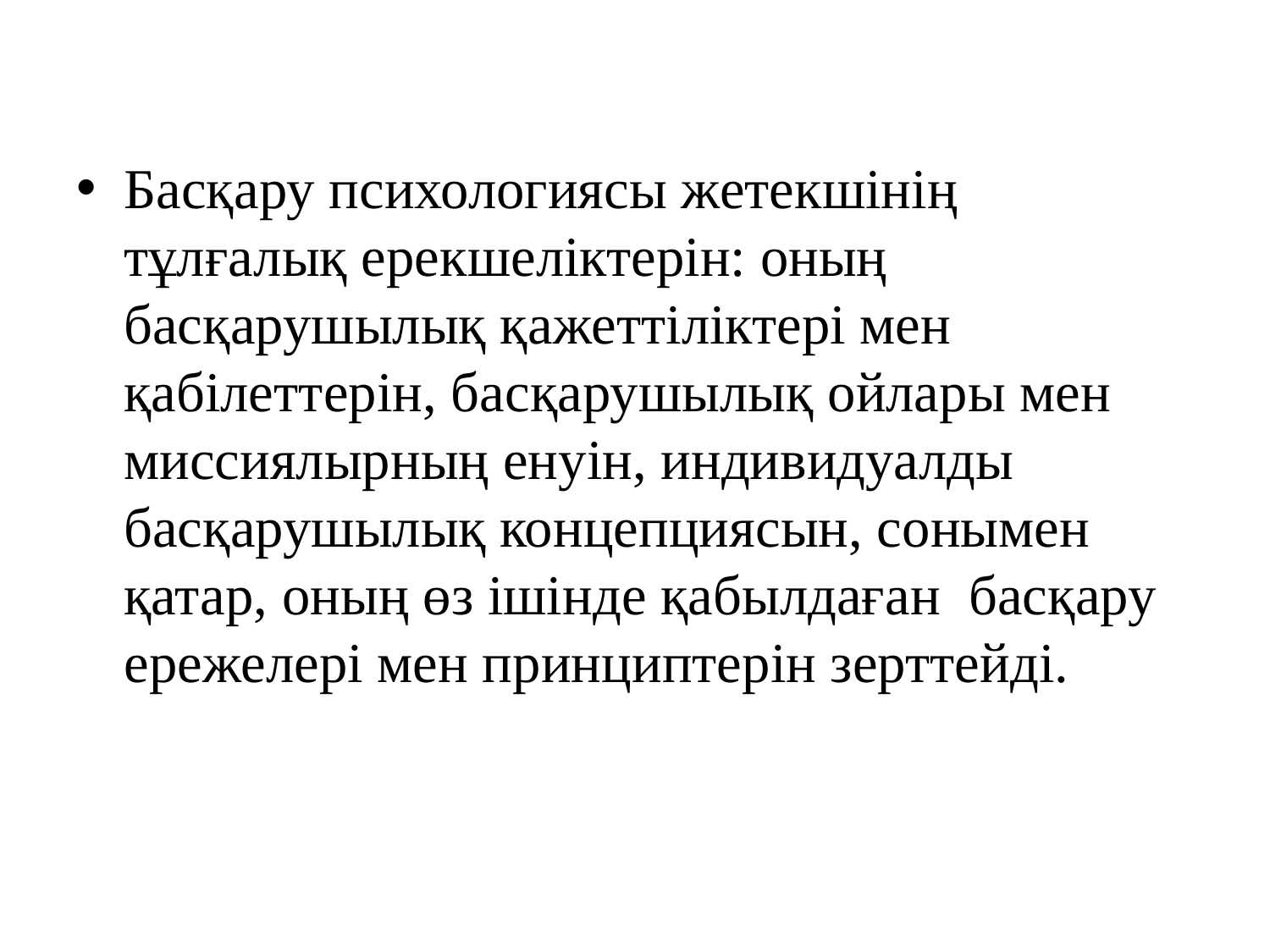

Басқару психологиясы жетекшінің тұлғалық ерекшеліктерін: оның басқарушылық қажеттіліктері мен қабілеттерін, басқарушылық ойлары мен миссиялырның енуін, индивидуалды басқарушылық концепциясын, сонымен қатар, оның өз ішінде қабылдаған  басқару ережелері мен принциптерін зерттейді.